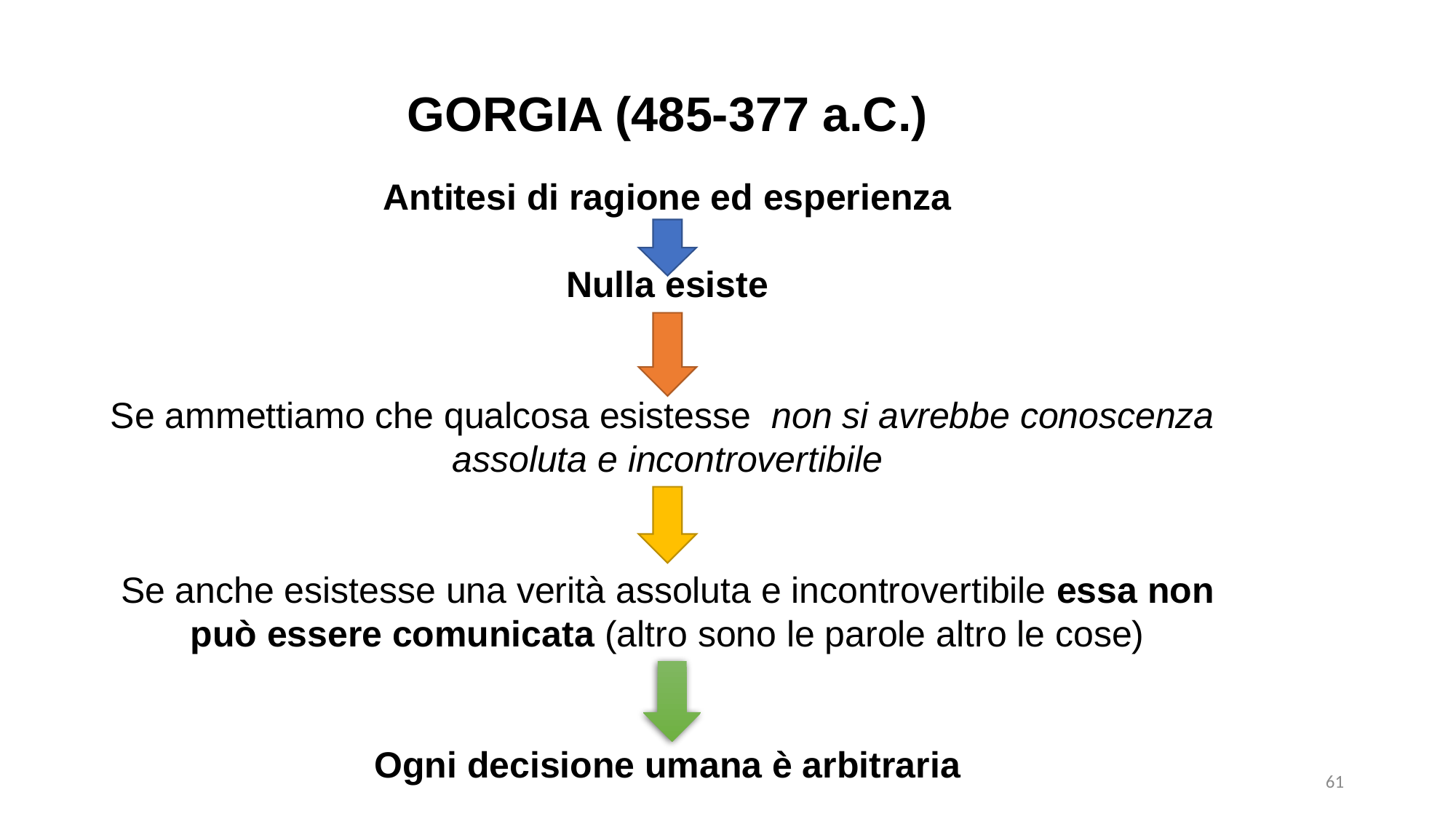

GORGIA (485-377 a.C.)

Antitesi di ragione ed esperienza

Nulla esiste

Se ammettiamo che qualcosa esistesse  non si avrebbe conoscenza  assoluta e incontrovertibile

Se anche esistesse una verità assoluta e incontrovertibile essa non può essere comunicata (altro sono le parole altro le cose)

Ogni decisione umana è arbitraria

61